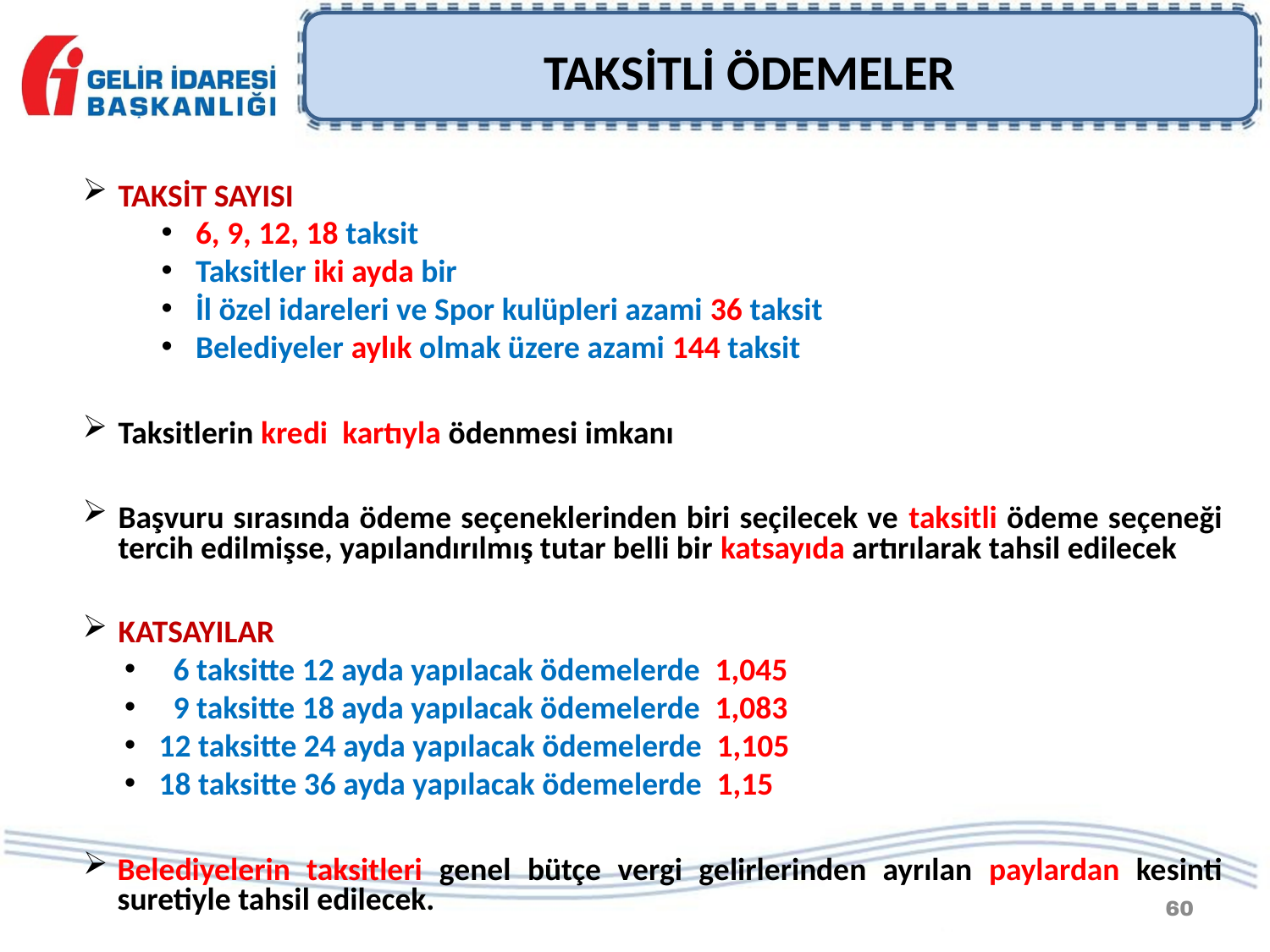

TAKSİTLİ ÖDEMELER
TAKSİT SAYISI
6, 9, 12, 18 taksit
Taksitler iki ayda bir
İl özel idareleri ve Spor kulüpleri azami 36 taksit
Belediyeler aylık olmak üzere azami 144 taksit

Taksitlerin kredi  kartıyla ödenmesi imkanı

Başvuru sırasında ödeme seçeneklerinden biri seçilecek ve taksitli ödeme seçeneği tercih edilmişse, yapılandırılmış tutar belli bir katsayıda artırılarak tahsil edilecek

KATSAYILAR
  6 taksitte 12 ayda yapılacak ödemelerde  1,045
  9 taksitte 18 ayda yapılacak ödemelerde  1,083
12 taksitte 24 ayda yapılacak ödemelerde  1,105
18 taksitte 36 ayda yapılacak ödemelerde  1,15

Belediyelerin taksitleri genel bütçe vergi gelirlerinden ayrılan paylardan kesinti suretiyle tahsil edilecek.
60